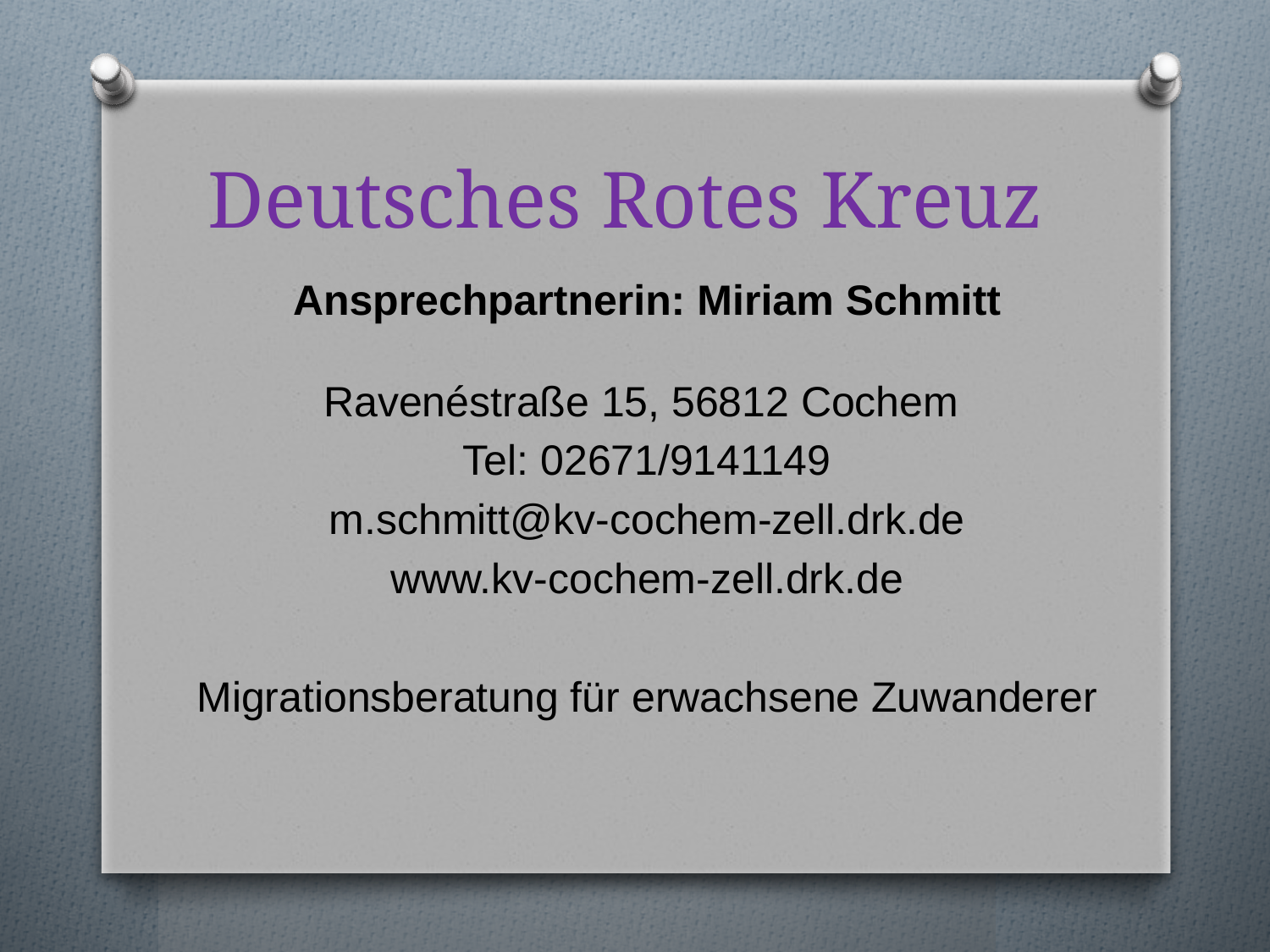

# Deutsches Rotes Kreuz
Ansprechpartnerin: Miriam Schmitt
Ravenéstraße 15, 56812 Cochem
Tel: 02671/9141149
m.schmitt@kv-cochem-zell.drk.de
www.kv-cochem-zell.drk.de

Migrationsberatung für erwachsene Zuwanderer